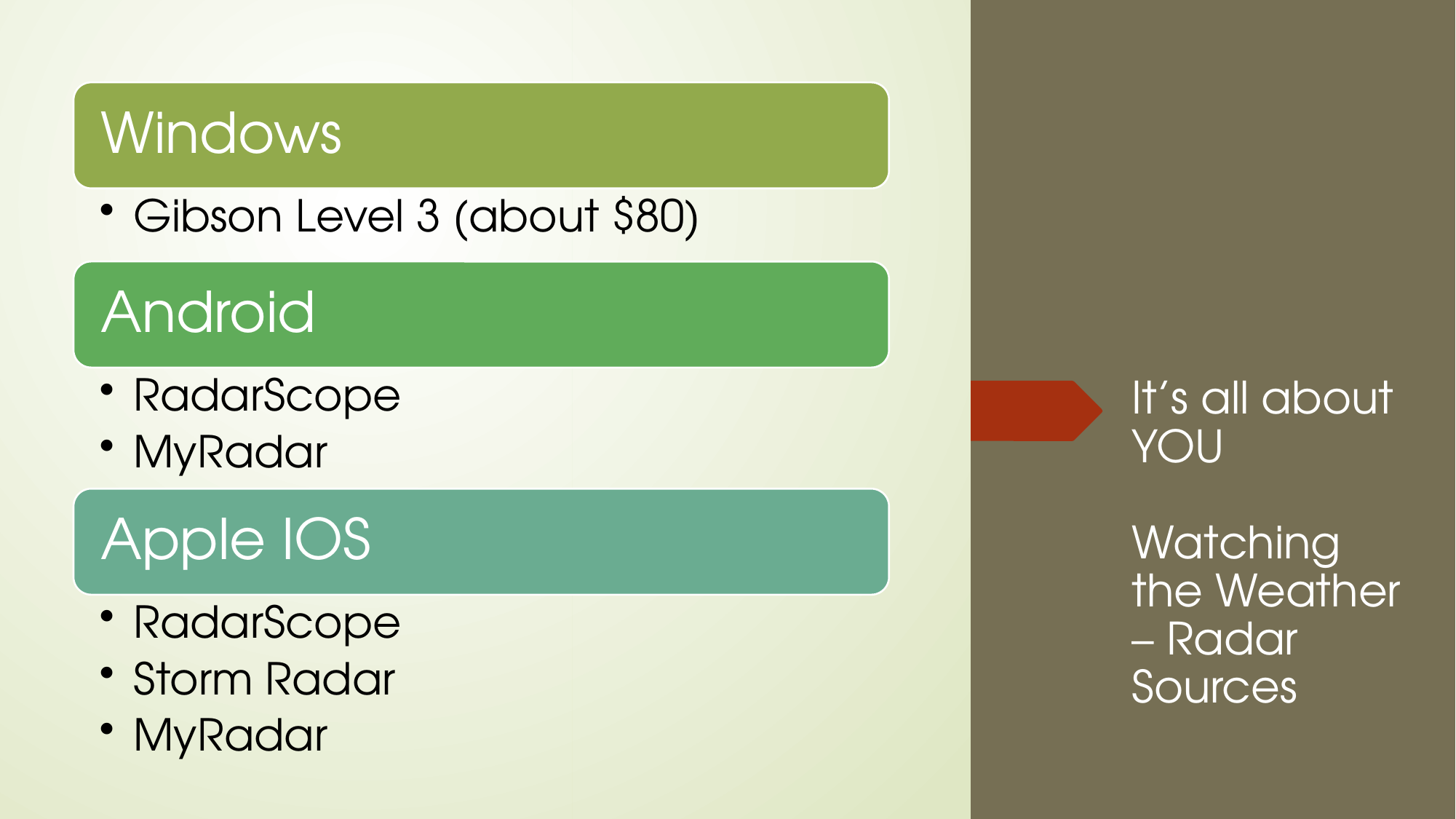

Windows
Gibson Level 3 (about $80)
Android
RadarScope
MyRadar
Apple IOS
RadarScope
Storm Radar
MyRadar
# It’s all about YOU Watching the Weather – Radar Sources